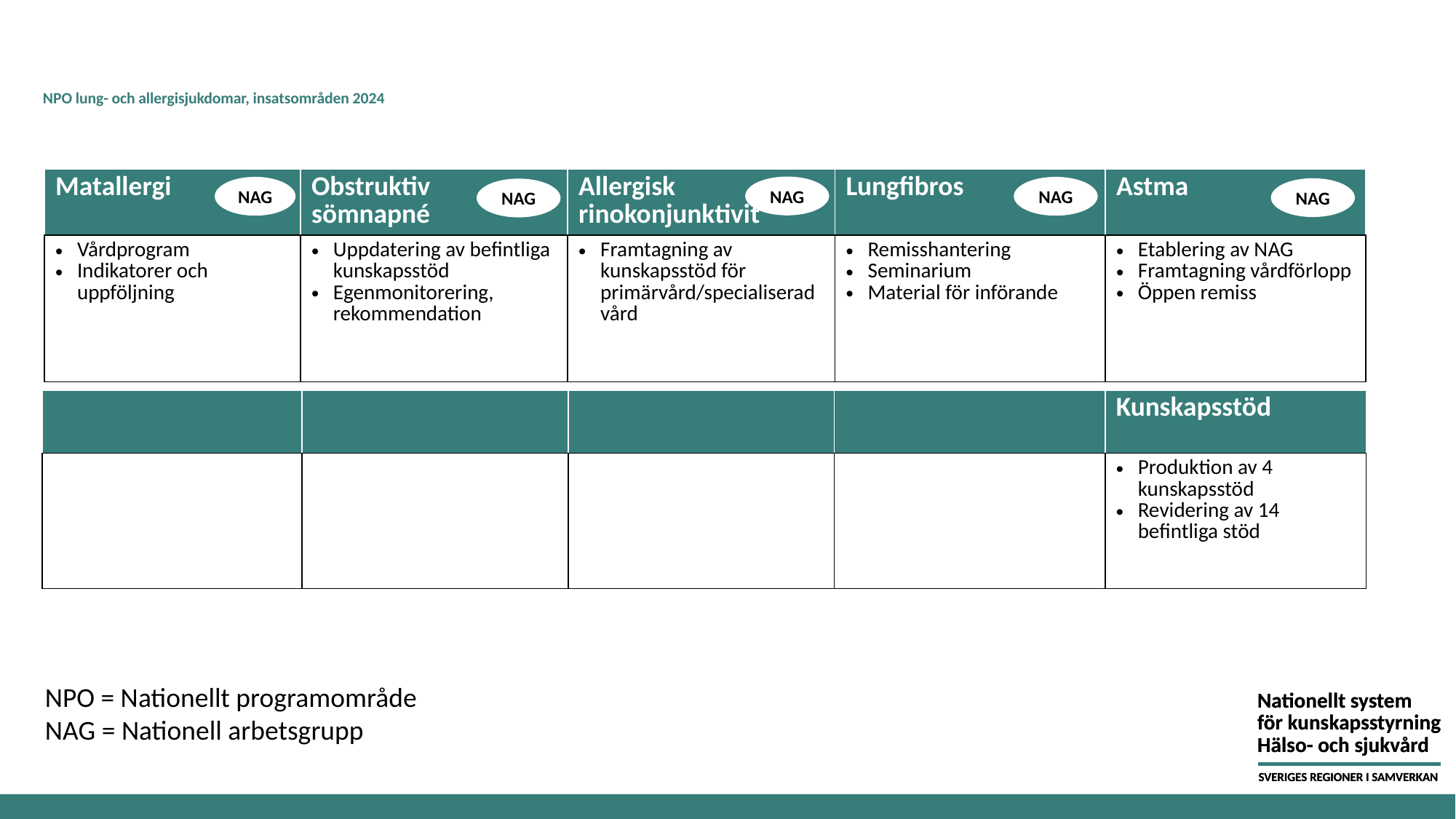

# NPO lung- och allergisjukdomar, insatsområden 2024
| Matallergi | Obstruktiv sömnapné | Allergisk rinokonjunktivit | Lungfibros | Astma |
| --- | --- | --- | --- | --- |
| Vårdprogram Indikatorer och uppföljning | Uppdatering av befintliga kunskapsstöd Egenmonitorering, rekommendation | Framtagning av kunskapsstöd för primärvård/specialiserad vård | Remisshantering Seminarium Material för införande | Etablering av NAG Framtagning vårdförlopp Öppen remiss |
NAG
NAG
NAG
NAG
NAG
|  |  |  |  | Kunskapsstöd |
| --- | --- | --- | --- | --- |
|  |  |  |  | Produktion av 4 kunskapsstöd Revidering av 14 befintliga stöd |
NPO = Nationellt programområde
NAG = Nationell arbetsgrupp